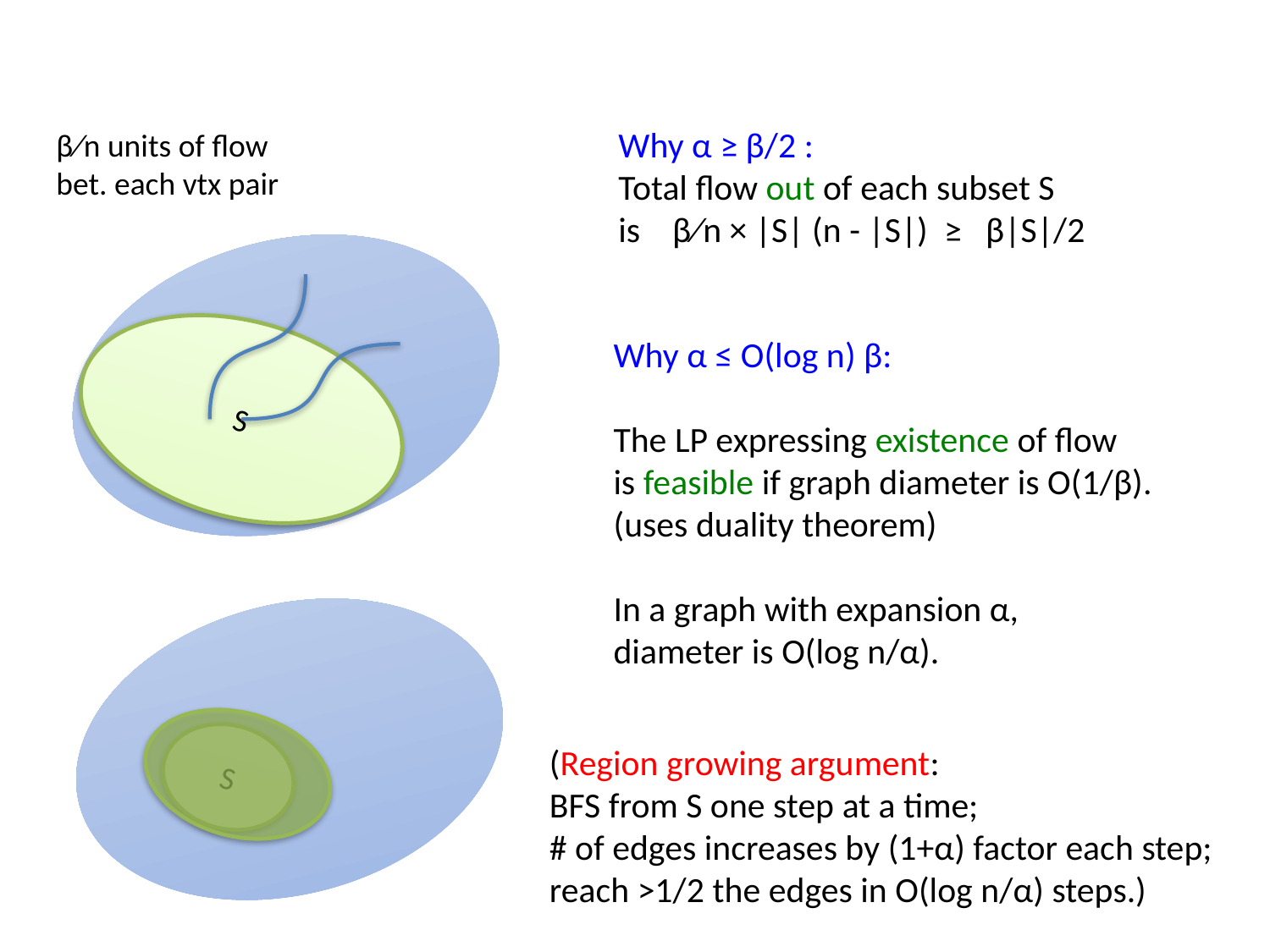

Why α ≥ β/2 :
Total flow out of each subset S
is    β⁄n × |S| (n - |S|)  ≥   β|S|/2
β⁄n units of flow
bet. each vtx pair

S
Why α ≤ O(log n) β:
The LP expressing existence of flow
is feasible if graph diameter is O(1/β).
(uses duality theorem)
In a graph with expansion α,
diameter is O(log n/α).

S
(Region growing argument:
BFS from S one step at a time;
# of edges increases by (1+α) factor each step; reach >1/2 the edges in O(log n/α) steps.)